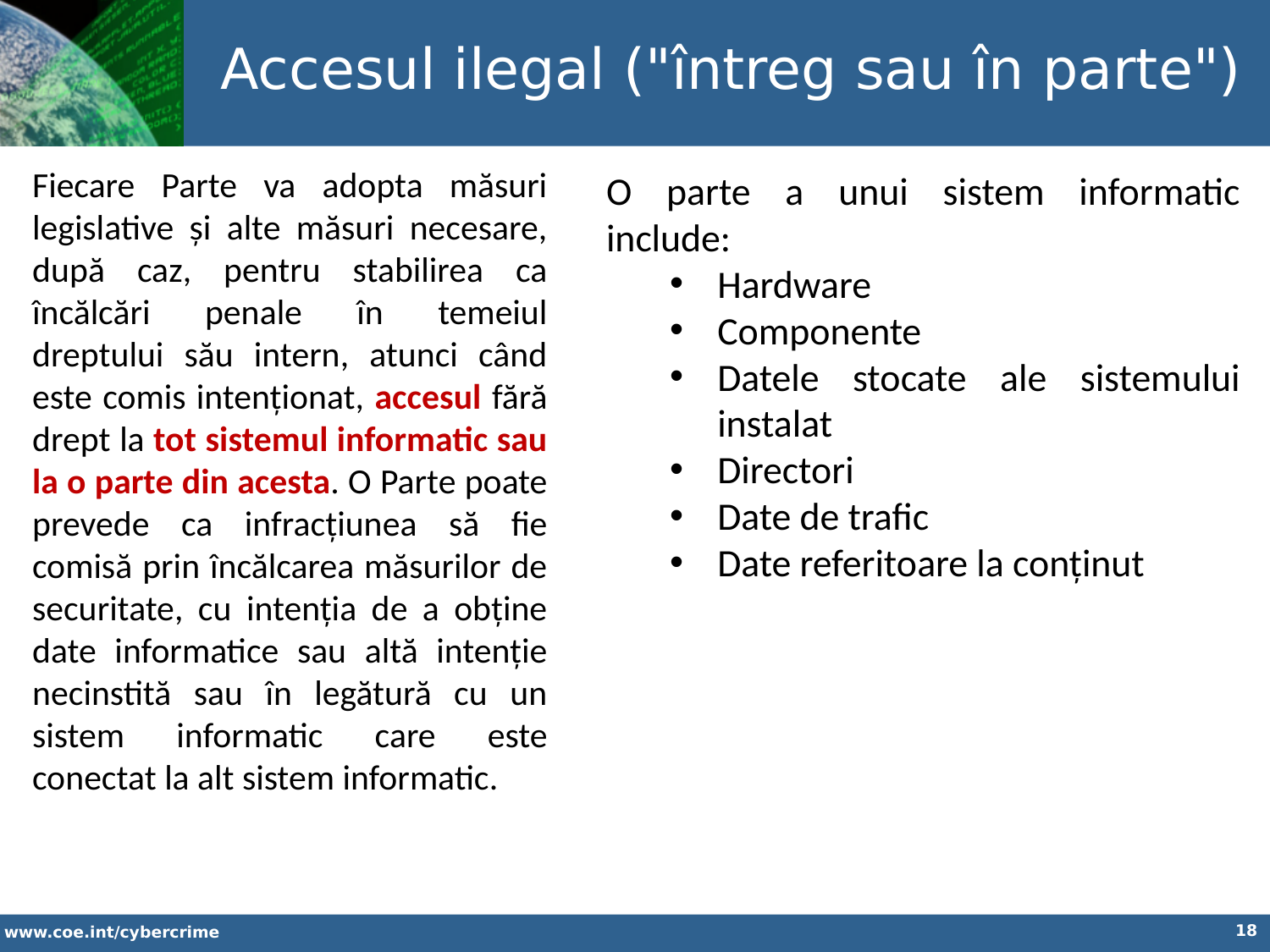

Accesul ilegal ("întreg sau în parte")
Fiecare Parte va adopta măsuri legislative și alte măsuri necesare, după caz, pentru stabilirea ca încălcări penale în temeiul dreptului său intern, atunci când este comis intenționat, accesul fără drept la tot sistemul informatic sau la o parte din acesta. O Parte poate prevede ca infracțiunea să fie comisă prin încălcarea măsurilor de securitate, cu intenția de a obține date informatice sau altă intenție necinstită sau în legătură cu un sistem informatic care este conectat la alt sistem informatic.
O parte a unui sistem informatic include:
Hardware
Componente
Datele stocate ale sistemului instalat
Directori
Date de trafic
Date referitoare la conținut